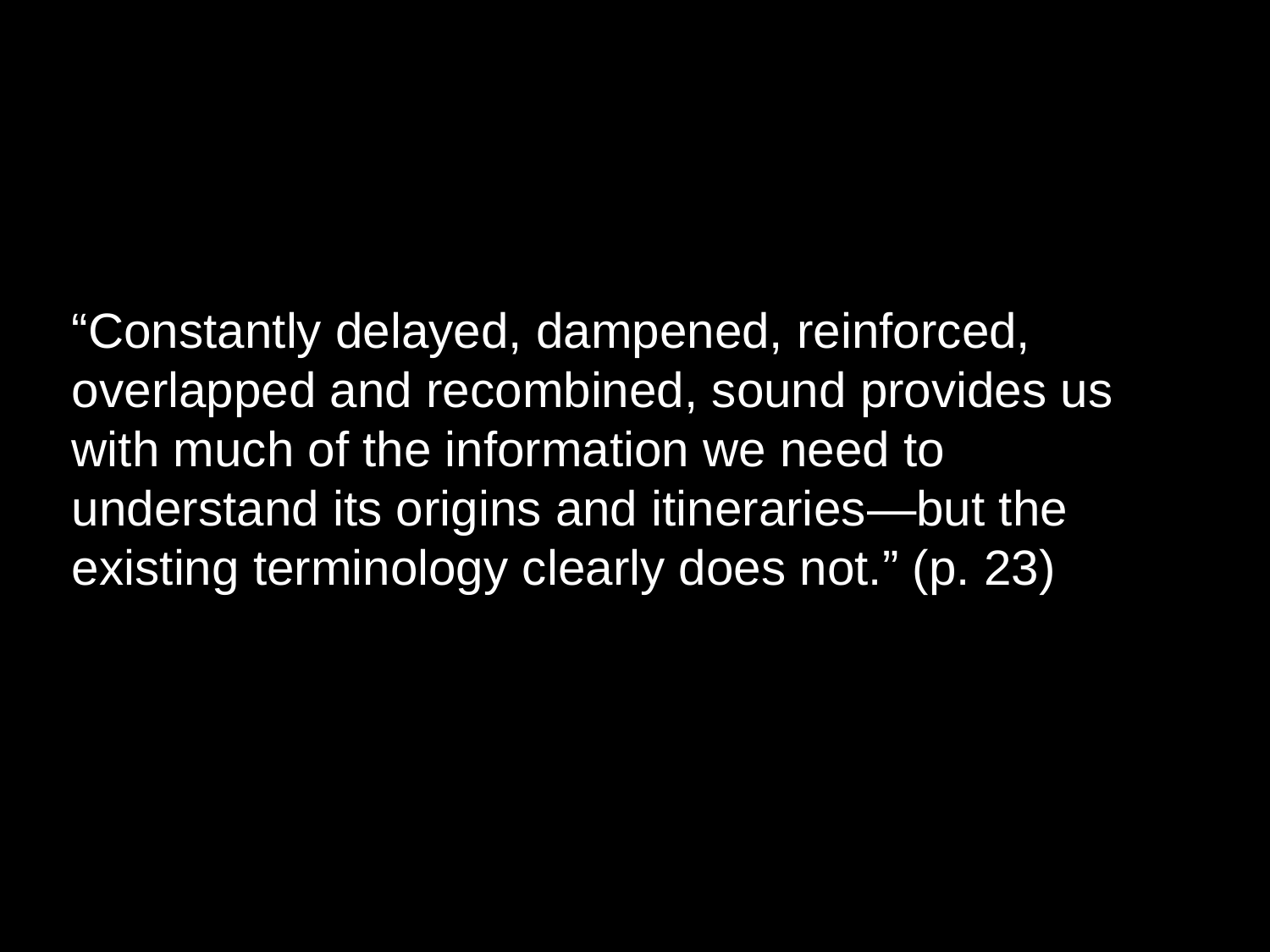

“Constantly delayed, dampened, reinforced, overlapped and recombined, sound provides us with much of the information we need to understand its origins and itineraries­­—but the existing terminology clearly does not.” (p. 23)